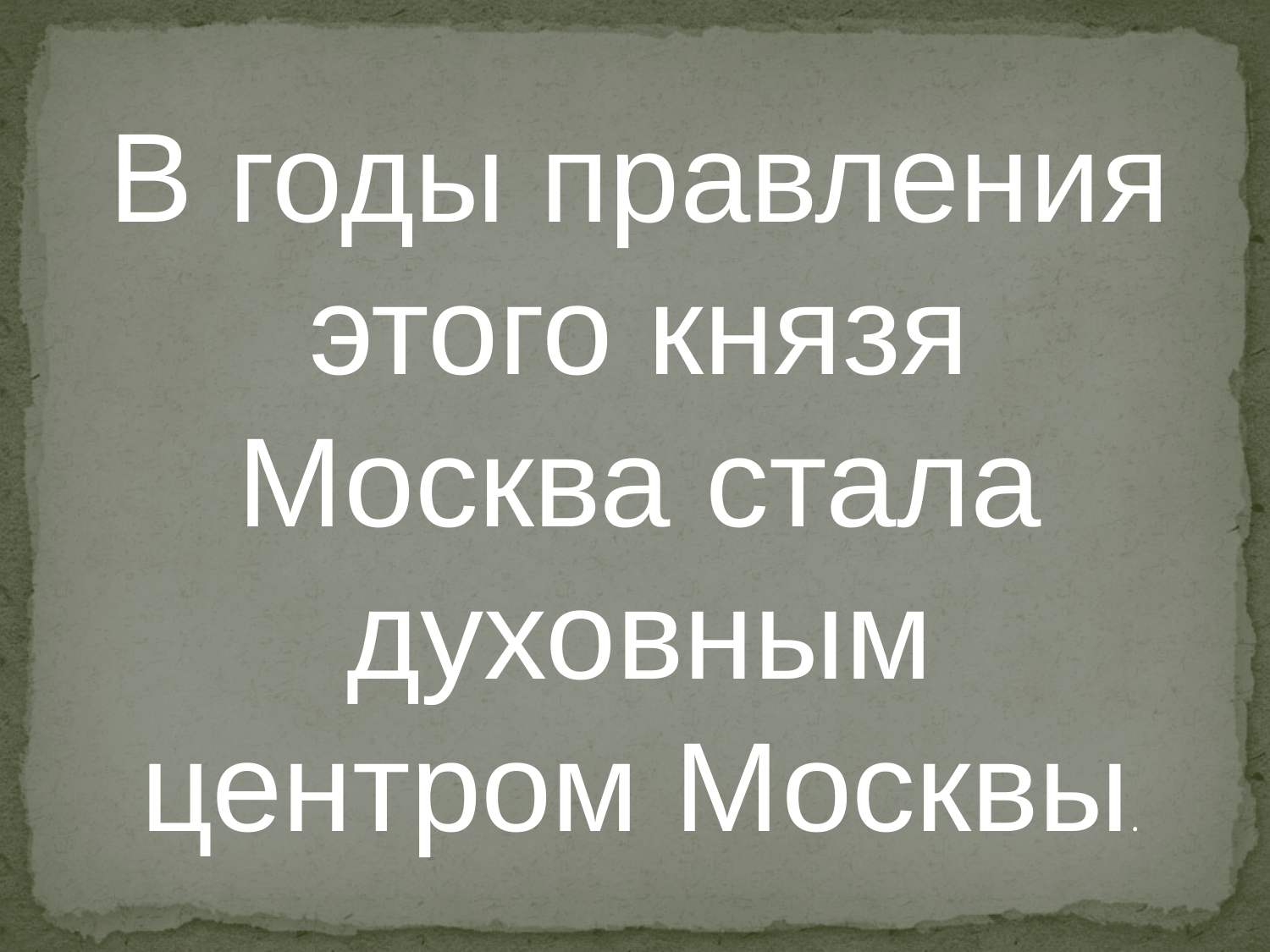

В годы правления этого князя Москва стала духовным центром Москвы.